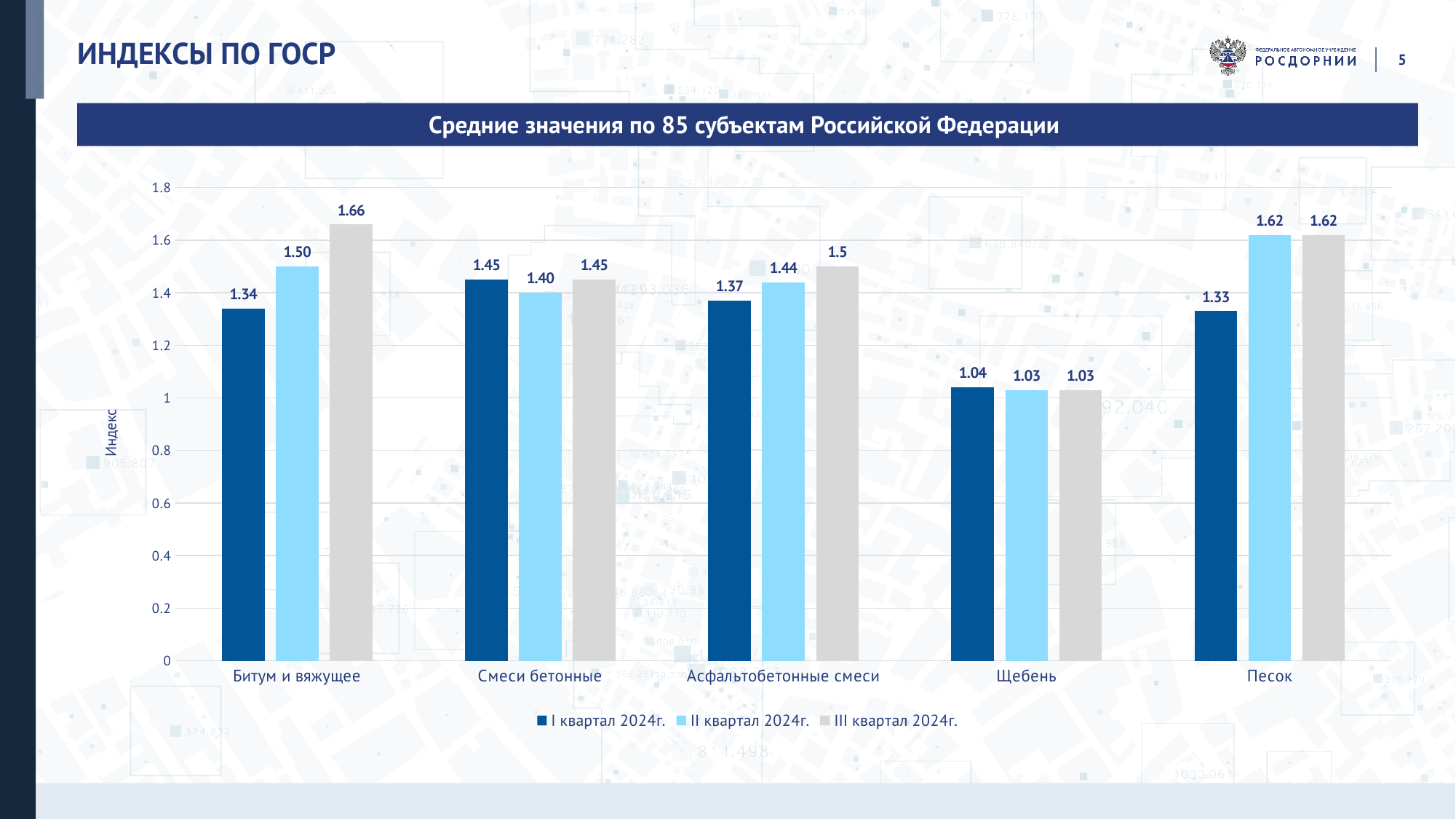

# ИНДЕКСЫ ПО ГОСР
5
Средние значения по 85 субъектам Российской Федерации

### Chart

| Category | I квартал 2024г. | II квартал 2024г. | III квартал 2024г. |
|---|---|---|---|
| Битум и вяжущее | 1.34 | 1.5 | 1.66 |
| Смеси бетонные | 1.45 | 1.4 | 1.45 |
| Асфальтобетонные смеси | 1.37 | 1.44 | 1.5 |
| Щебень | 1.04 | 1.03 | 1.03 |
| Песок | 1.33 | 1.62 | 1.62 |